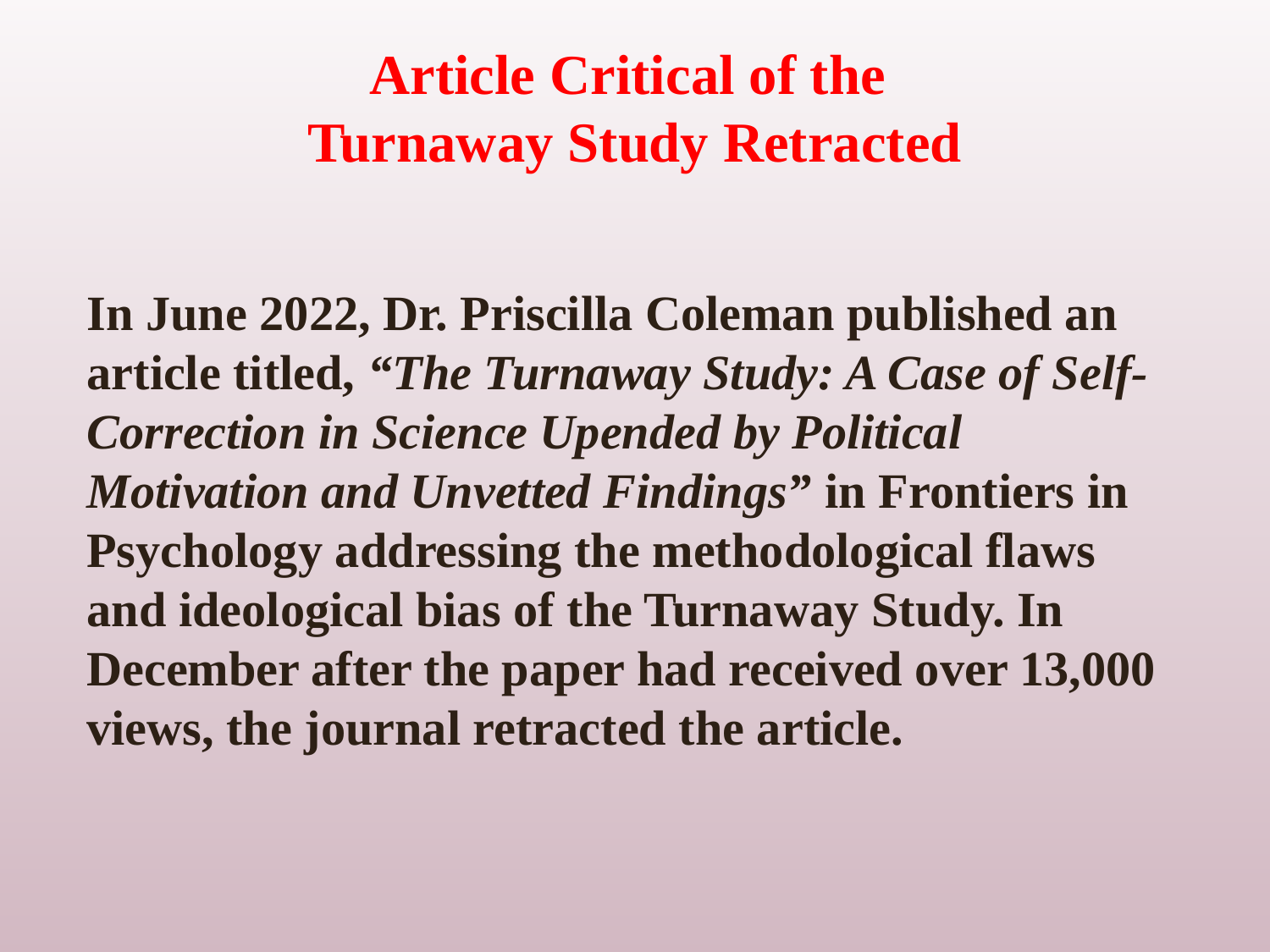

# Article Critical of the Turnaway Study Retracted
In June 2022, Dr. Priscilla Coleman published an article titled, “The Turnaway Study: A Case of Self-Correction in Science Upended by Political Motivation and Unvetted Findings” in Frontiers in Psychology addressing the methodological flaws and ideological bias of the Turnaway Study. In December after the paper had received over 13,000 views, the journal retracted the article.